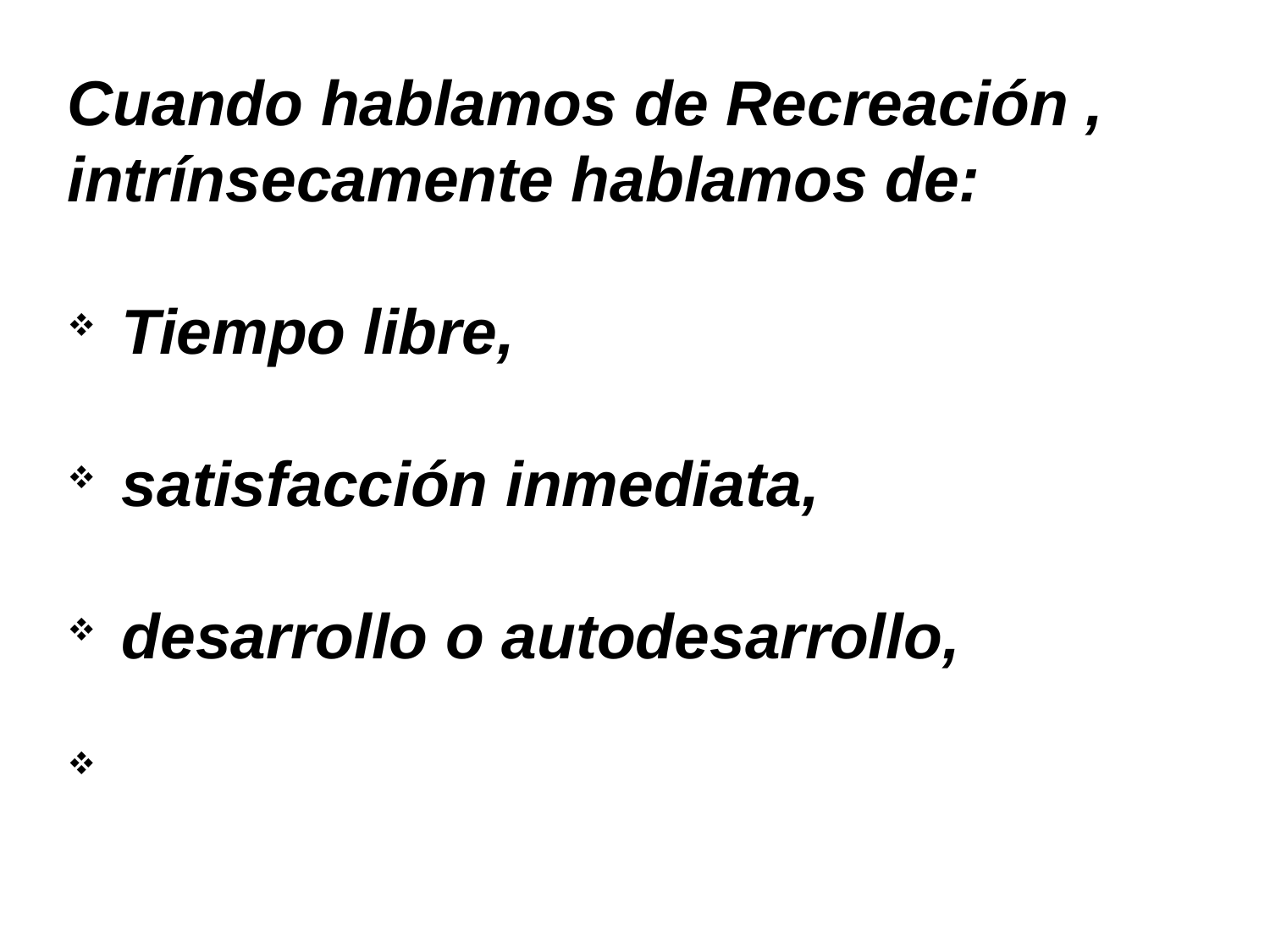

Cuando hablamos de Recreación , intrínsecamente hablamos de:

  Tiempo libre,

  satisfacción inmediata,

  desarrollo o autodesarrollo,